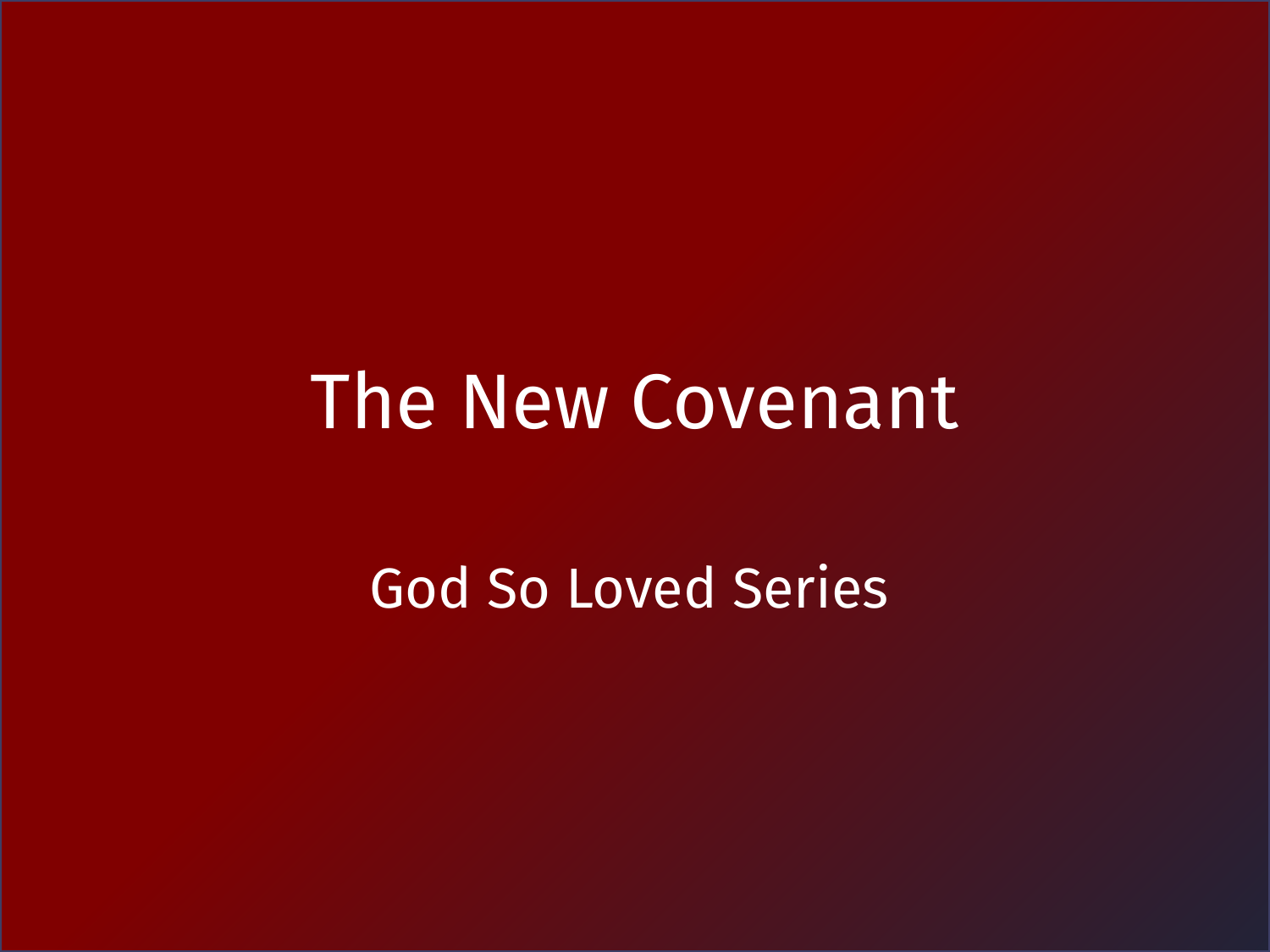

# The New Covenant

God So Loved Series